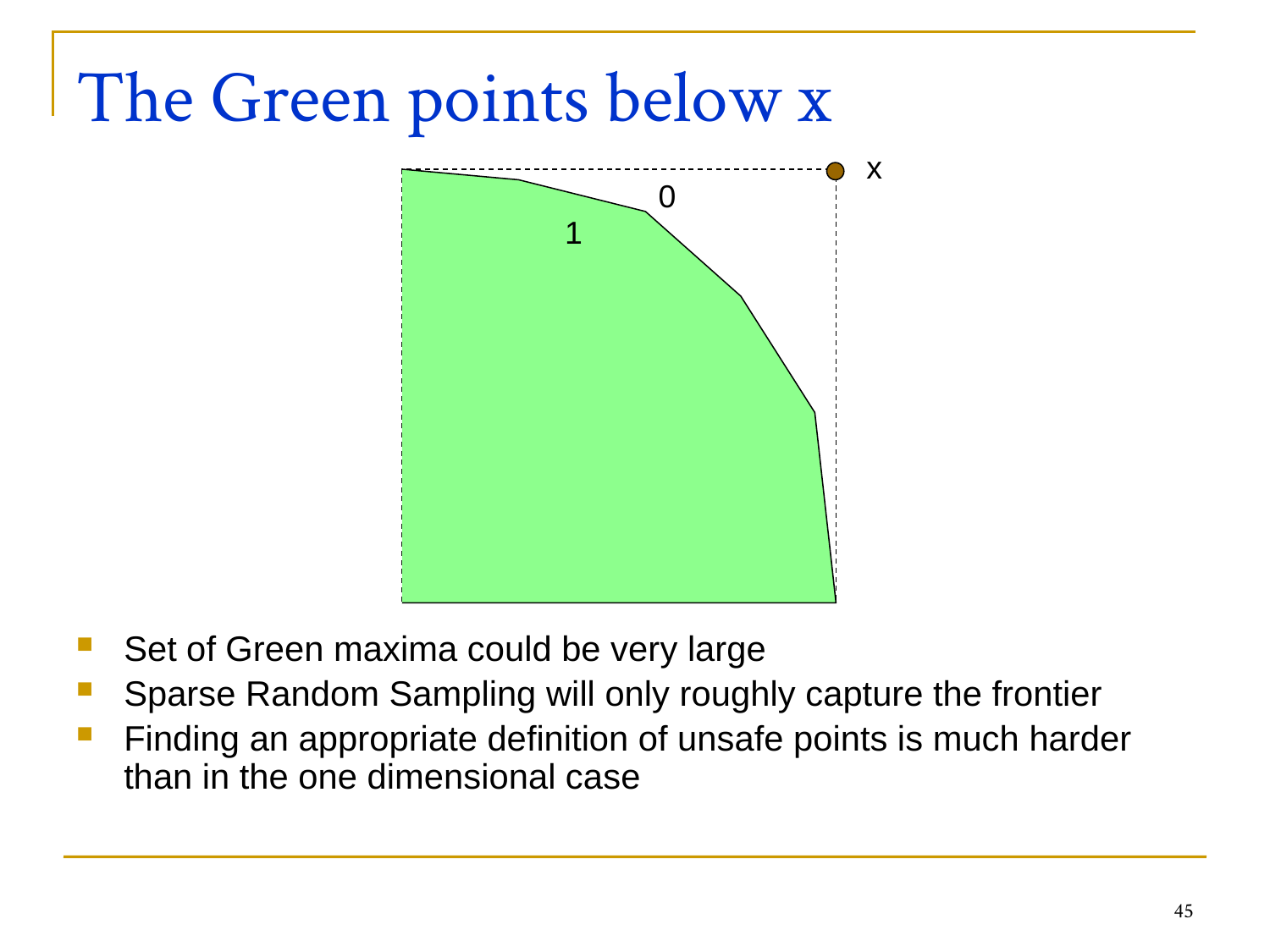

# The Green points below x
x

0
1
Set of Green maxima could be very large
Sparse Random Sampling will only roughly capture the frontier
Finding an appropriate definition of unsafe points is much harder than in the one dimensional case

45